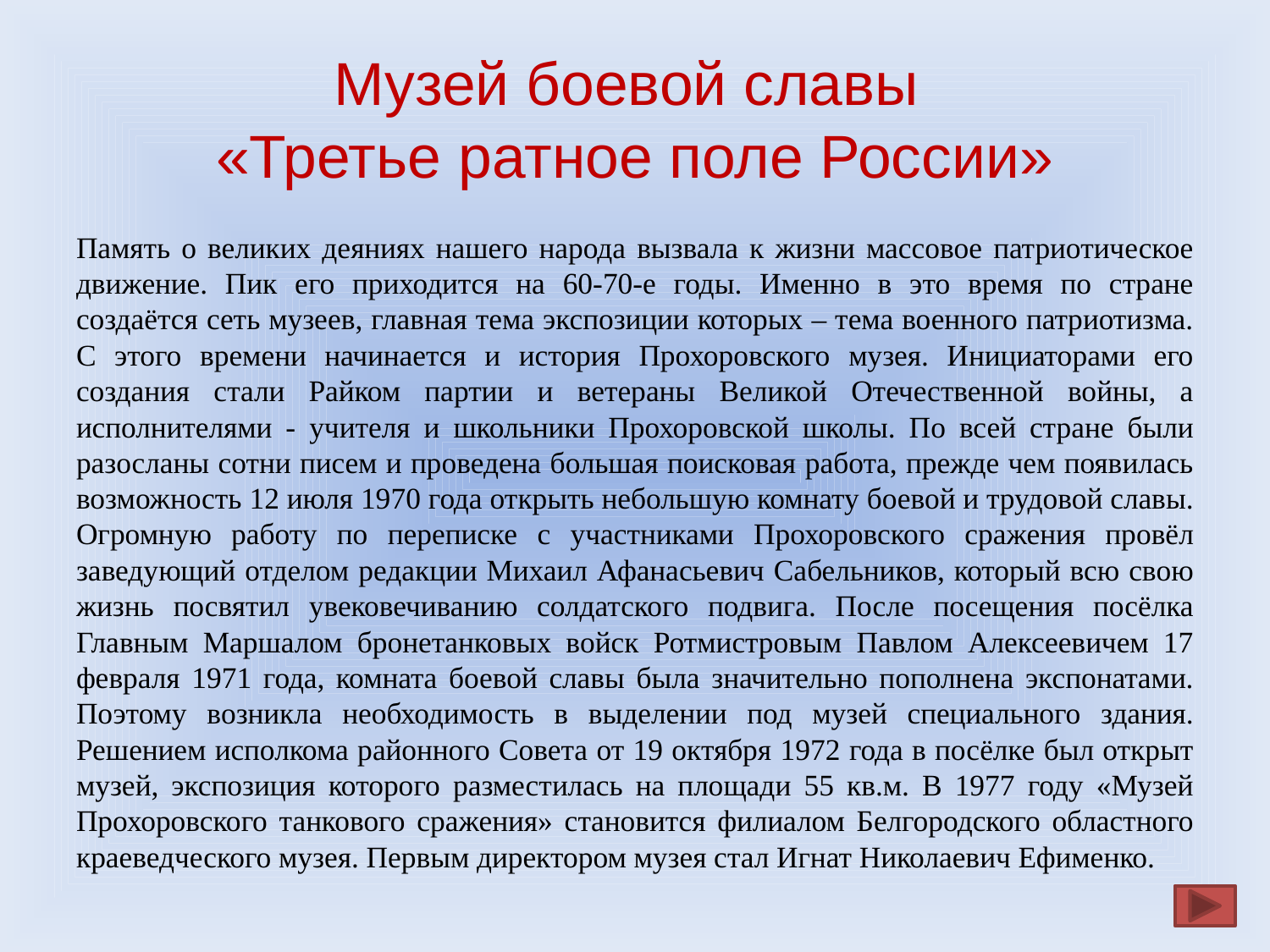

# Музей боевой славы «Третье ратное поле России»
Память о великих деяниях нашего народа вызвала к жизни массовое патриотическое движение. Пик его приходится на 60-70-е годы. Именно в это время по стране создаётся сеть музеев, главная тема экспозиции которых – тема военного патриотизма. С этого времени начинается и история Прохоровского музея. Инициаторами его создания стали Райком партии и ветераны Великой Отечественной войны, а исполнителями - учителя и школьники Прохоровской школы. По всей стране были разосланы сотни писем и проведена большая поисковая работа, прежде чем появилась возможность 12 июля 1970 года открыть небольшую комнату боевой и трудовой славы. Огромную работу по переписке с участниками Прохоровского сражения провёл заведующий отделом редакции Михаил Афанасьевич Сабельников, который всю свою жизнь посвятил увековечиванию солдатского подвига. После посещения посёлка Главным Маршалом бронетанковых войск Ротмистровым Павлом Алексеевичем 17 февраля 1971 года, комната боевой славы была значительно пополнена экспонатами. Поэтому возникла необходимость в выделении под музей специального здания. Решением исполкома районного Совета от 19 октября 1972 года в посёлке был открыт музей, экспозиция которого разместилась на площади 55 кв.м. В 1977 году «Музей Прохоровского танкового сражения» становится филиалом Белгородского областного краеведческого музея. Первым директором музея стал Игнат Николаевич Ефименко.